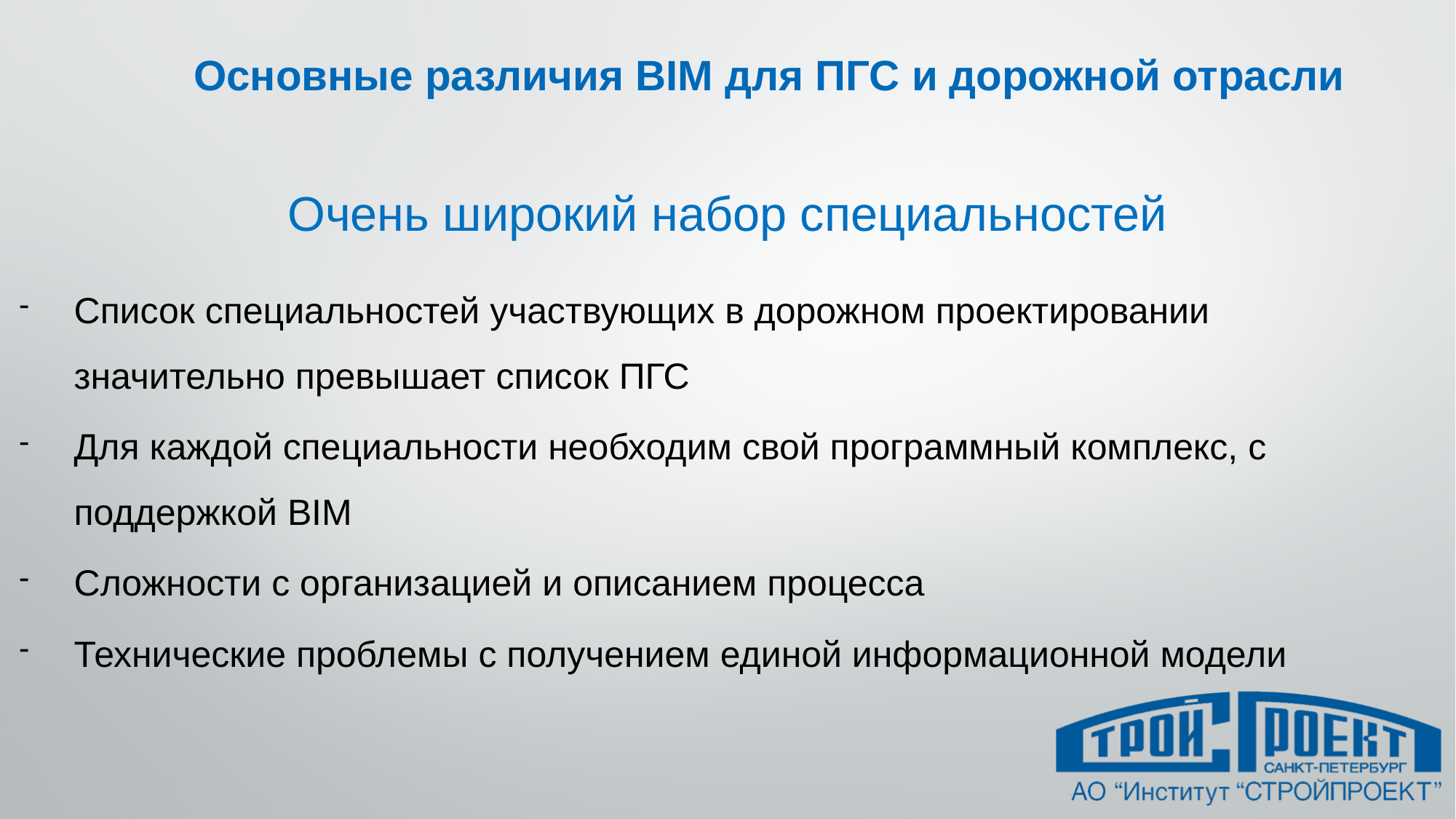

# Основные различия BIM для ПГС и дорожной отрасли
Очень широкий набор специальностей
Список специальностей участвующих в дорожном проектировании значительно превышает список ПГС
Для каждой специальности необходим свой программный комплекс, с поддержкой BIM
Сложности с организацией и описанием процесса
Технические проблемы с получением единой информационной модели